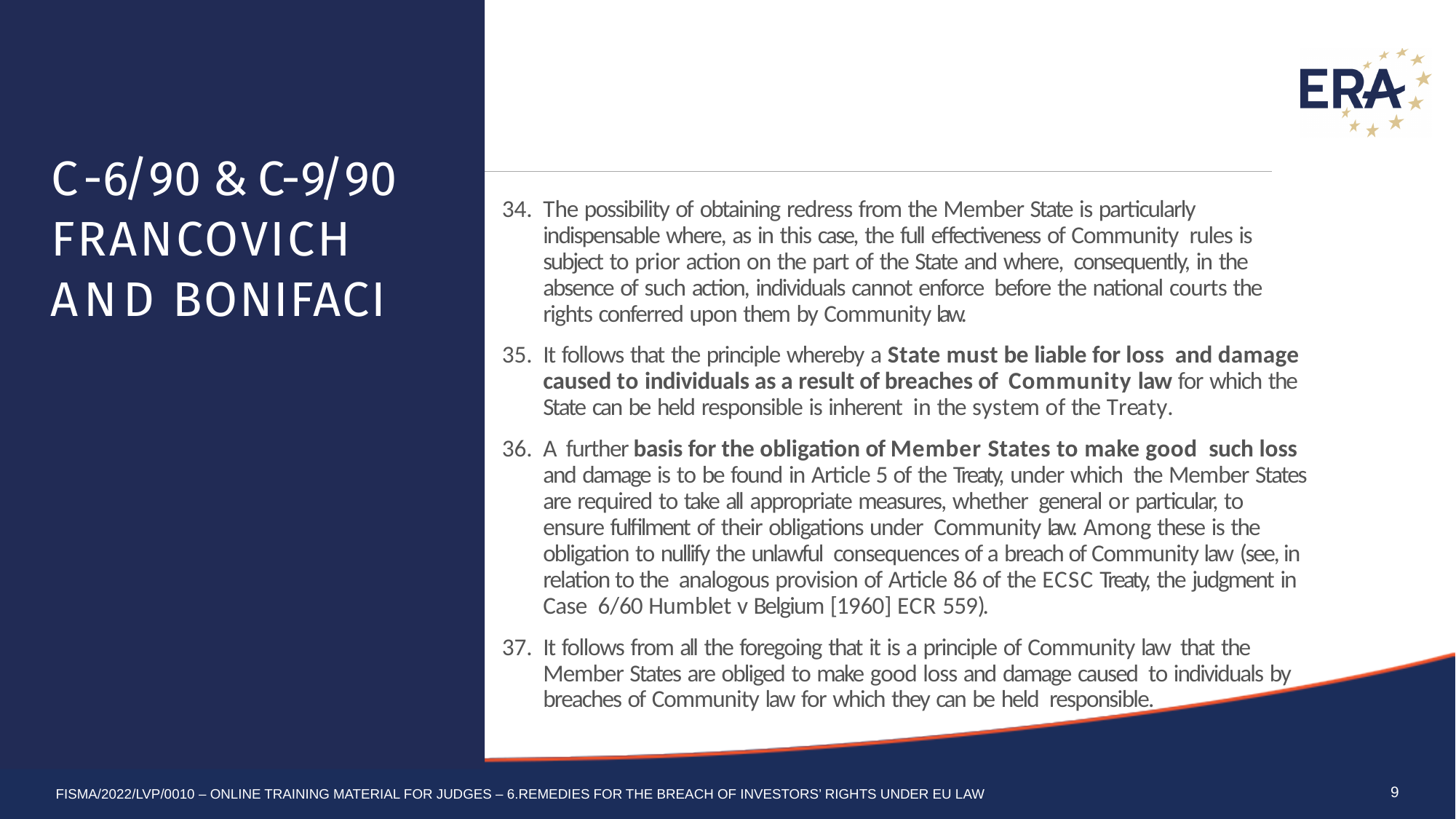

C-6/90 & C-9/90
FRANCOVICH
The possibility of obtaining redress from the Member State is particularly  indispensable where, as in this case, the full effectiveness of Community  rules is subject to prior action on the part of the State and where,  consequently, in the absence of such action, individuals cannot enforce  before the national courts the rights conferred upon them by Community law.
It follows that the principle whereby a State must be liable for loss  and damage caused to individuals as a result of breaches of  Community law for which the State can be held responsible is inherent  in the system of the Treaty.
A further basis for the obligation of Member States to make good  such loss and damage is to be found in Article 5 of the Treaty, under which  the Member States are required to take all appropriate measures, whether  general or particular, to ensure fulfilment of their obligations under  Community law. Among these is the obligation to nullify the unlawful  consequences of a breach of Community law (see, in relation to the  analogous provision of Article 86 of the ECSC Treaty, the judgment in Case  6/60 Humblet v Belgium [1960] ECR 559).
It follows from all the foregoing that it is a principle of Community law  that the Member States are obliged to make good loss and damage caused  to individuals by breaches of Community law for which they can be held  responsible.
AND BONIFACI
9
FISMA/2022/LVP/0010 – Online training material for judges – 6.Remedies for the breach of Investors’ Rights under Eu law